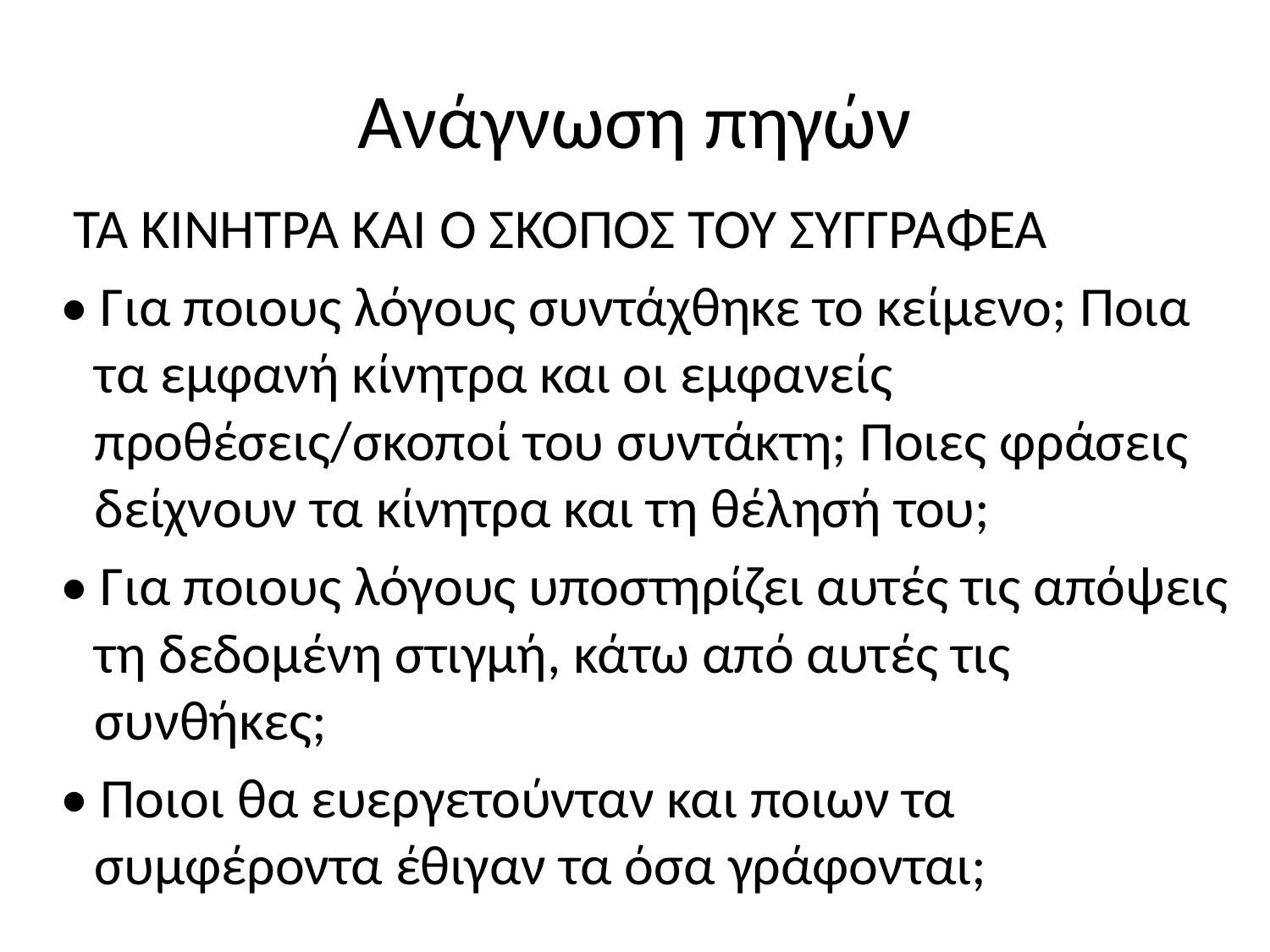

# Ανάγνωση πηγών
  ΤΑ ΚΙΝΗΤΡΑ ΚΑΙ Ο ΣΚΟΠΟΣ ΤΟΥ ΣΥΓΓΡΑΦΕΑ
 • Για ποιους λόγους συντάχθηκε το κείμενο; Ποια τα εμφανή κίνητρα και οι εμφανείς προθέσεις/σκοποί του συντάκτη; Ποιες φράσεις δείχνουν τα κίνητρα και τη θέλησή του;
 • Για ποιους λόγους υποστηρίζει αυτές τις απόψεις τη δεδομένη στιγμή, κάτω από αυτές τις συνθήκες;
 • Ποιοι θα ευεργετούνταν και ποιων τα συμφέροντα έθιγαν τα όσα γράφονται;